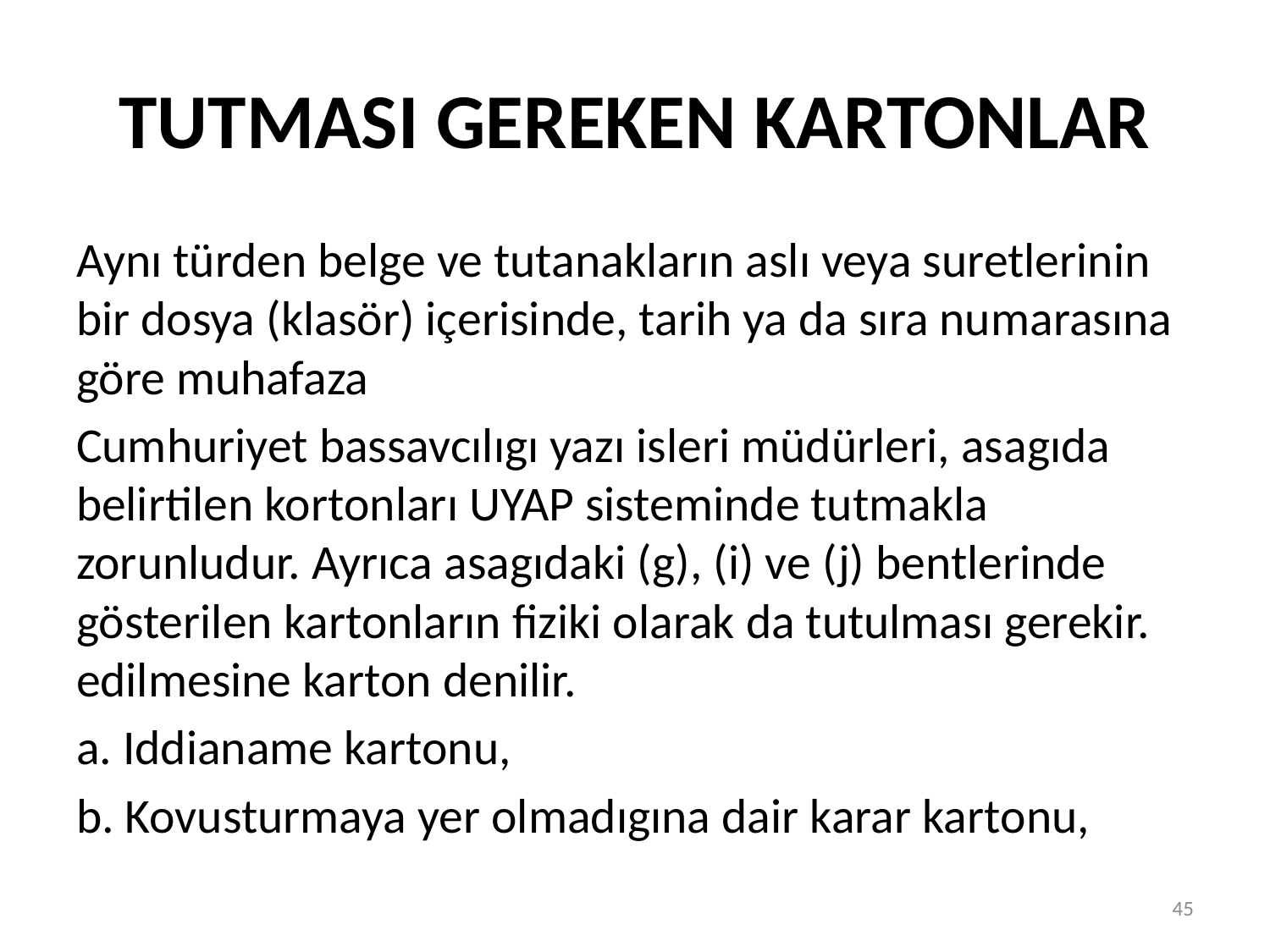

# TUTMASI GEREKEN KARTONLAR
Aynı türden belge ve tutanakların aslı veya suretlerinin bir dosya (klasör) içerisinde, tarih ya da sıra numarasına göre muhafaza
Cumhuriyet bassavcılıgı yazı isleri müdürleri, asagıda belirtilen kortonları UYAP sisteminde tutmakla zorunludur. Ayrıca asagıdaki (g), (i) ve (j) bentlerinde gösterilen kartonların fiziki olarak da tutulması gerekir. edilmesine karton denilir.
a. Iddianame kartonu,
b. Kovusturmaya yer olmadıgına dair karar kartonu,
45